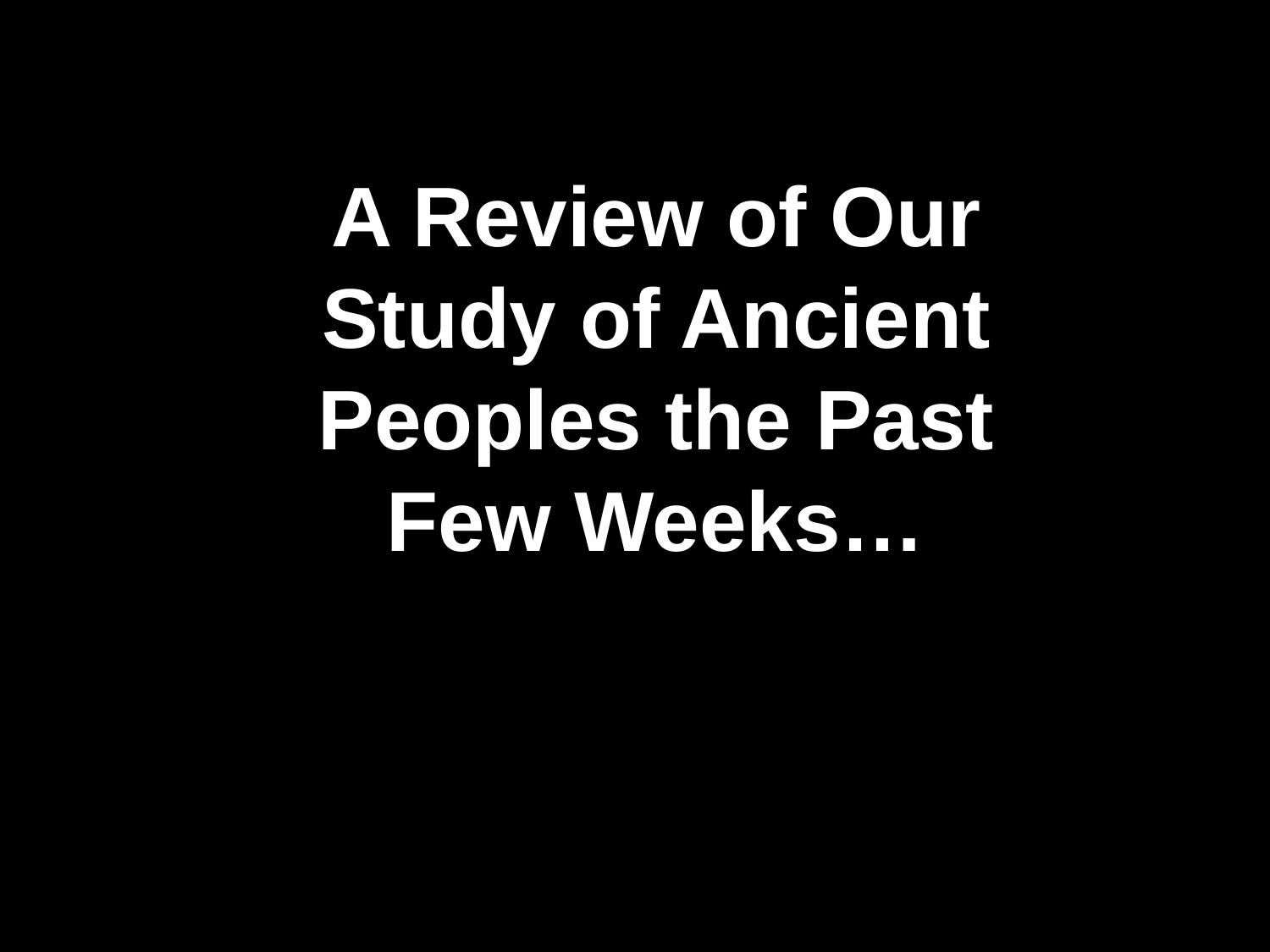

A Review of Our Study of Ancient Peoples the Past Few Weeks…